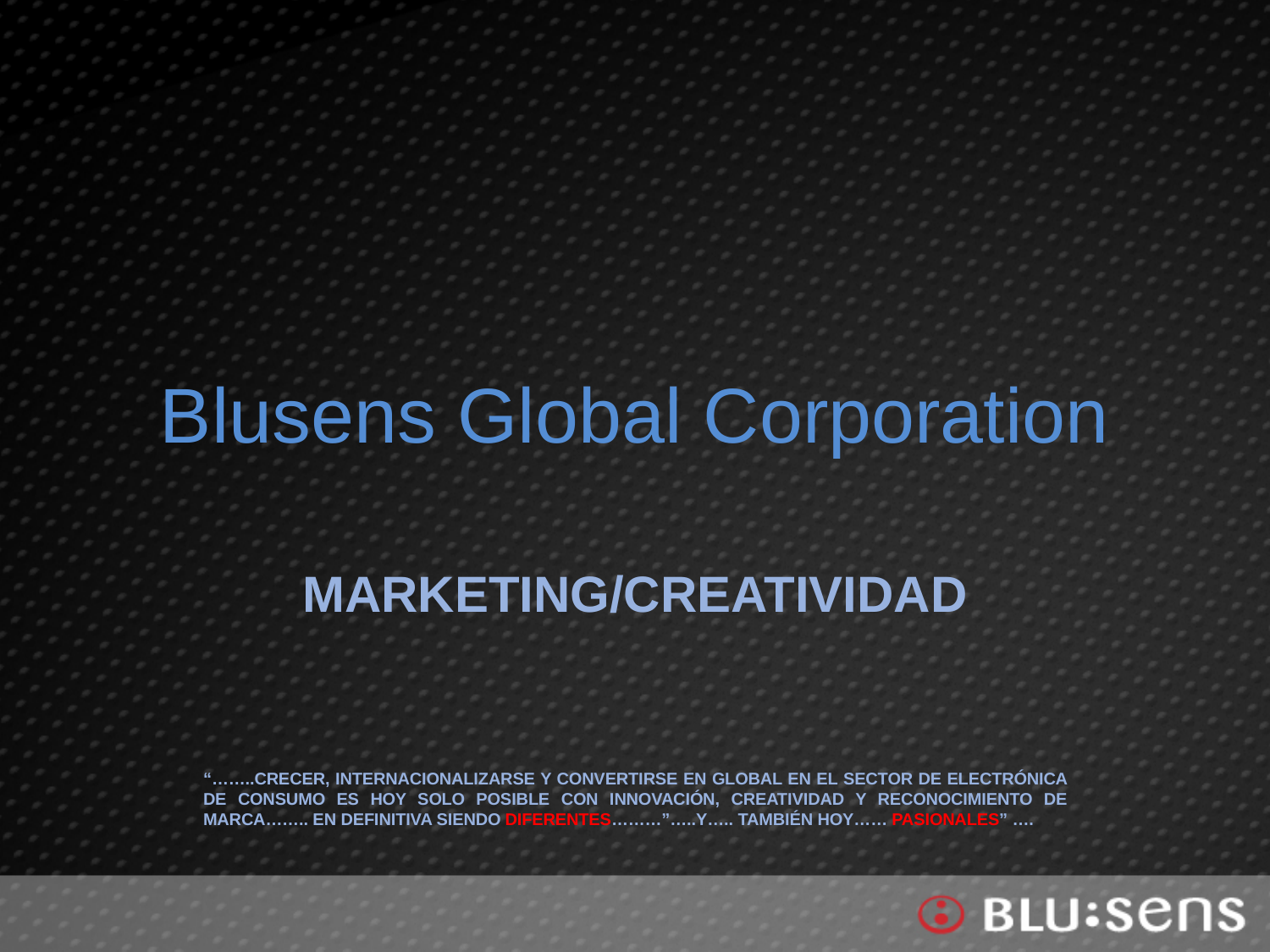

# Blusens Global Corporation
MARKETING/CREATIVIDAD

“……..CRECER, INTERNACIONALIZARSE Y CONVERTIRSE EN GLOBAL EN EL SECTOR DE ELECTRÓNICA DE CONSUMO ES HOY SOLO POSIBLE CON INNOVACIÓN, CREATIVIDAD Y RECONOCIMIENTO DE MARCA…….. EN DEFINITIVA SIENDO DIFERENTES………”…..Y….. TAMBIÉN HOY…… PASIONALES” ….